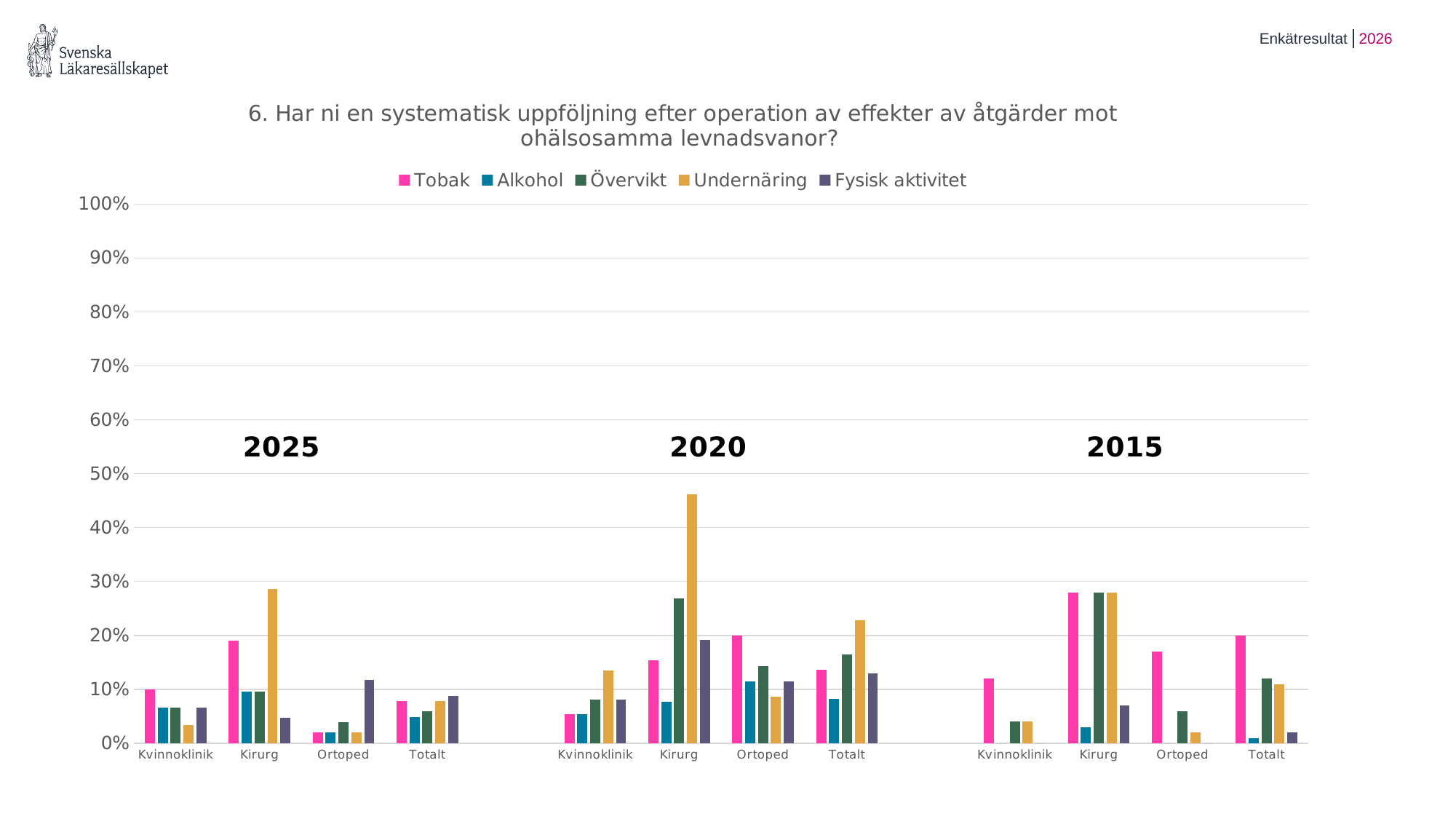

2026
Enkätresultat

### Chart: 6. Har ni en systematisk uppföljning efter operation av effekter av åtgärder mot ohälsosamma levnadsvanor?

| Category | Tobak | Alkohol | Övervikt | Undernäring | Fysisk aktivitet |
|---|---|---|---|---|---|
| Kvinnoklinik | 0.1 | 0.06666666666666667 | 0.06666666666666667 | 0.03333333333333333 | 0.06666666666666667 |
| Kirurg | 0.19047619047619047 | 0.09523809523809523 | 0.09523809523809523 | 0.2857142857142857 | 0.047619047619047616 |
| Ortoped | 0.0196078431372549 | 0.0196078431372549 | 0.0392156862745098 | 0.0196078431372549 | 0.11764705882352941 |
| Totalt | 0.0784313725490196 | 0.049019607843137254 | 0.058823529411764705 | 0.0784313725490196 | 0.08823529411764706 |
|  | None | None | None | None | None |
| Kvinnoklinik | 0.05405405405405406 | 0.05405405405405406 | 0.08108108108108109 | 0.13513513513513514 | 0.08108108108108109 |
| Kirurg | 0.15384615384615385 | 0.07692307692307693 | 0.2692307692307692 | 0.46153846153846156 | 0.19230769230769232 |
| Ortoped | 0.2 | 0.11428571428571428 | 0.14285714285714285 | 0.08571428571428572 | 0.11428571428571428 |
| Totalt | 0.13596673596673597 | 0.08175428175428175 | 0.16438966438966437 | 0.2274626274626275 | 0.12922482922482922 |
|  | None | None | None | None | None |
| Kvinnoklinik | 0.12 | 0.0 | 0.04 | 0.04 | 0.0 |
| Kirurg | 0.28 | 0.03 | 0.28 | 0.28 | 0.07 |
| Ortoped | 0.17 | 0.0 | 0.06 | 0.02 | 0.0 |
| Totalt | 0.2 | 0.01 | 0.12 | 0.11 | 0.02 |